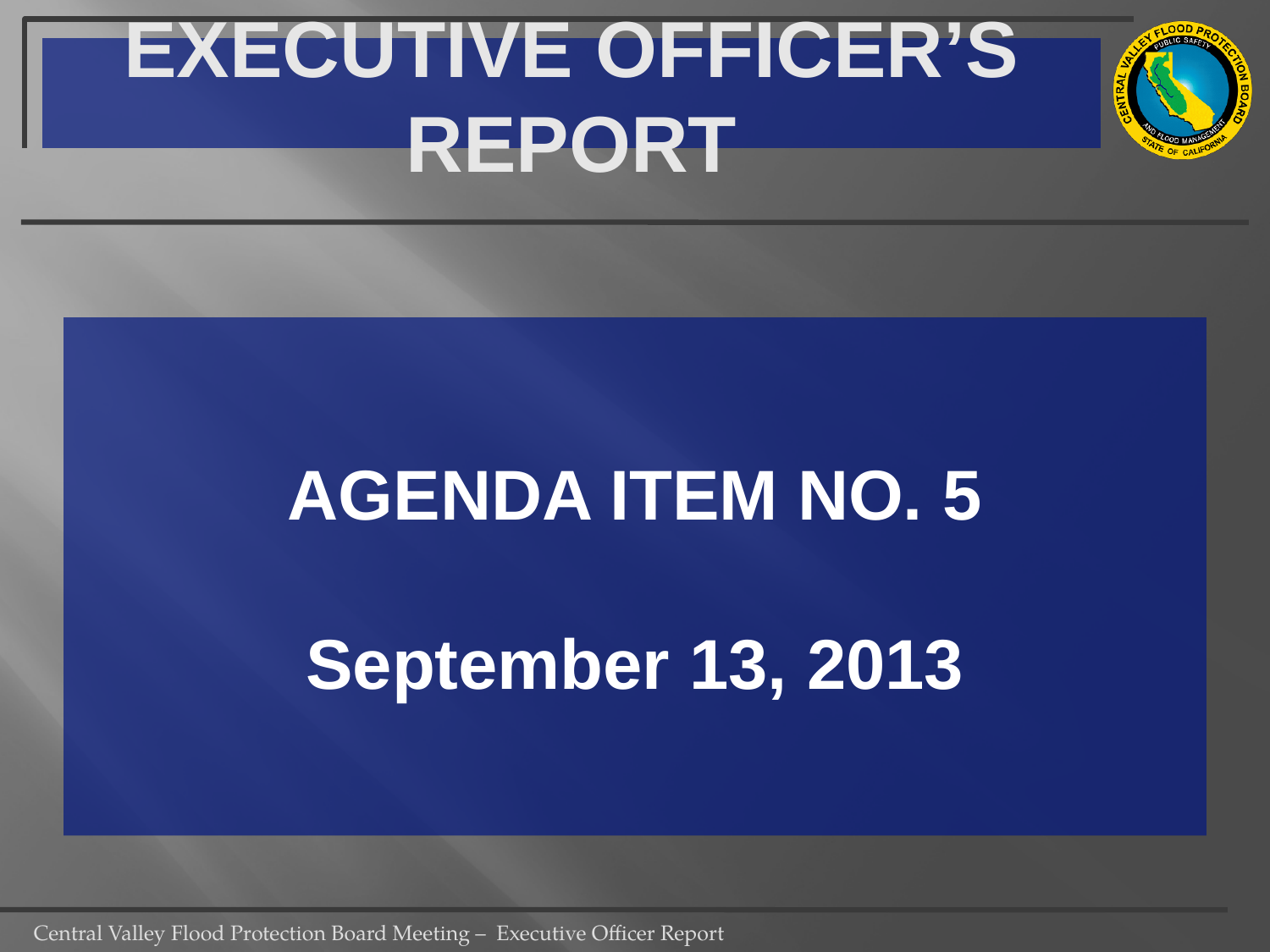

# AGENDA ITEM NO. 5 September 13, 2013